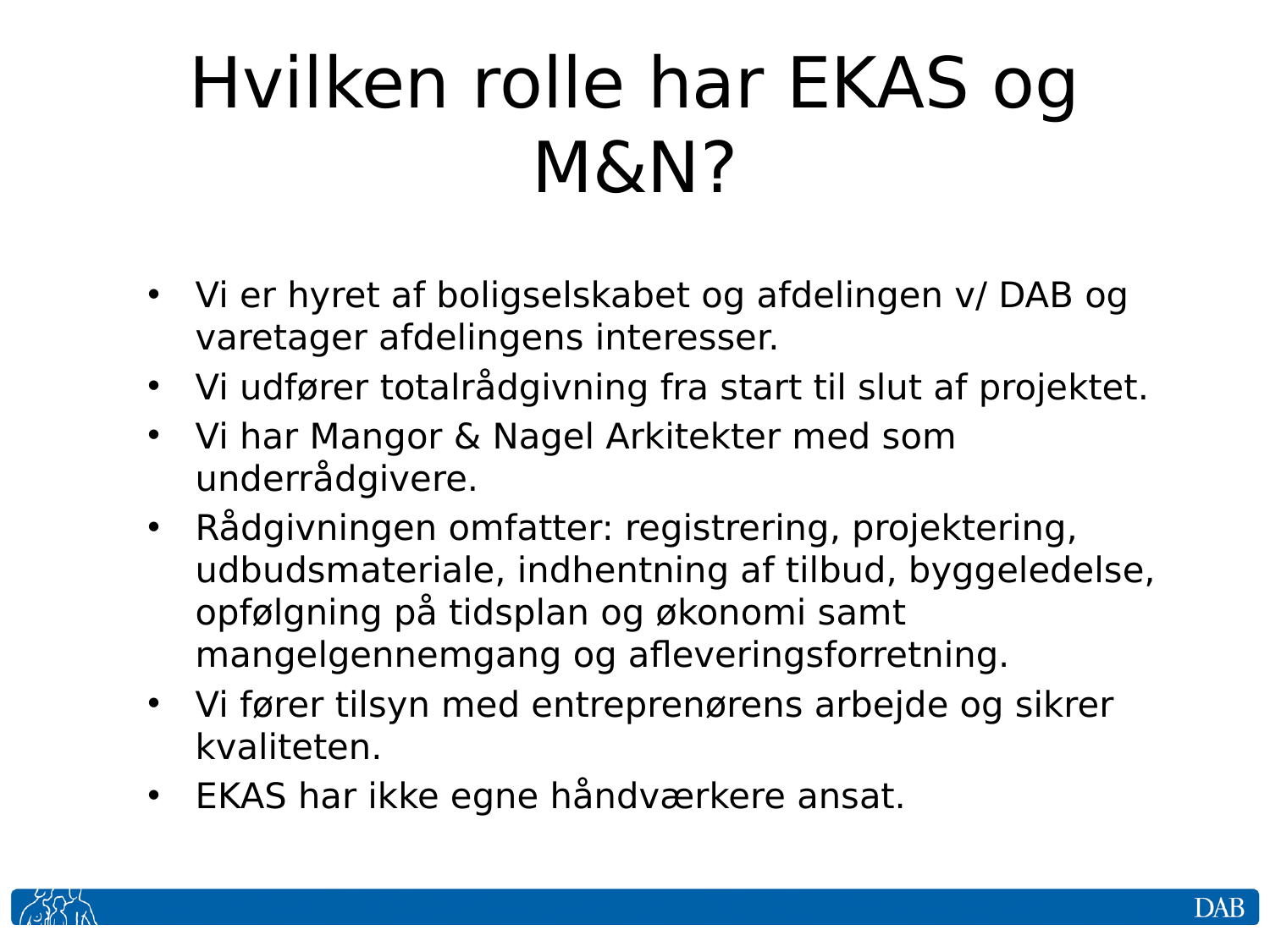

# Hvilken rolle har EKAS og M&N?
Vi er hyret af boligselskabet og afdelingen v/ DAB og varetager afdelingens interesser.
Vi udfører totalrådgivning fra start til slut af projektet.
Vi har Mangor & Nagel Arkitekter med som underrådgivere.
Rådgivningen omfatter: registrering, projektering, udbudsmateriale, indhentning af tilbud, byggeledelse, opfølgning på tidsplan og økonomi samt mangelgennemgang og afleveringsforretning.
Vi fører tilsyn med entreprenørens arbejde og sikrer kvaliteten.
EKAS har ikke egne håndværkere ansat.